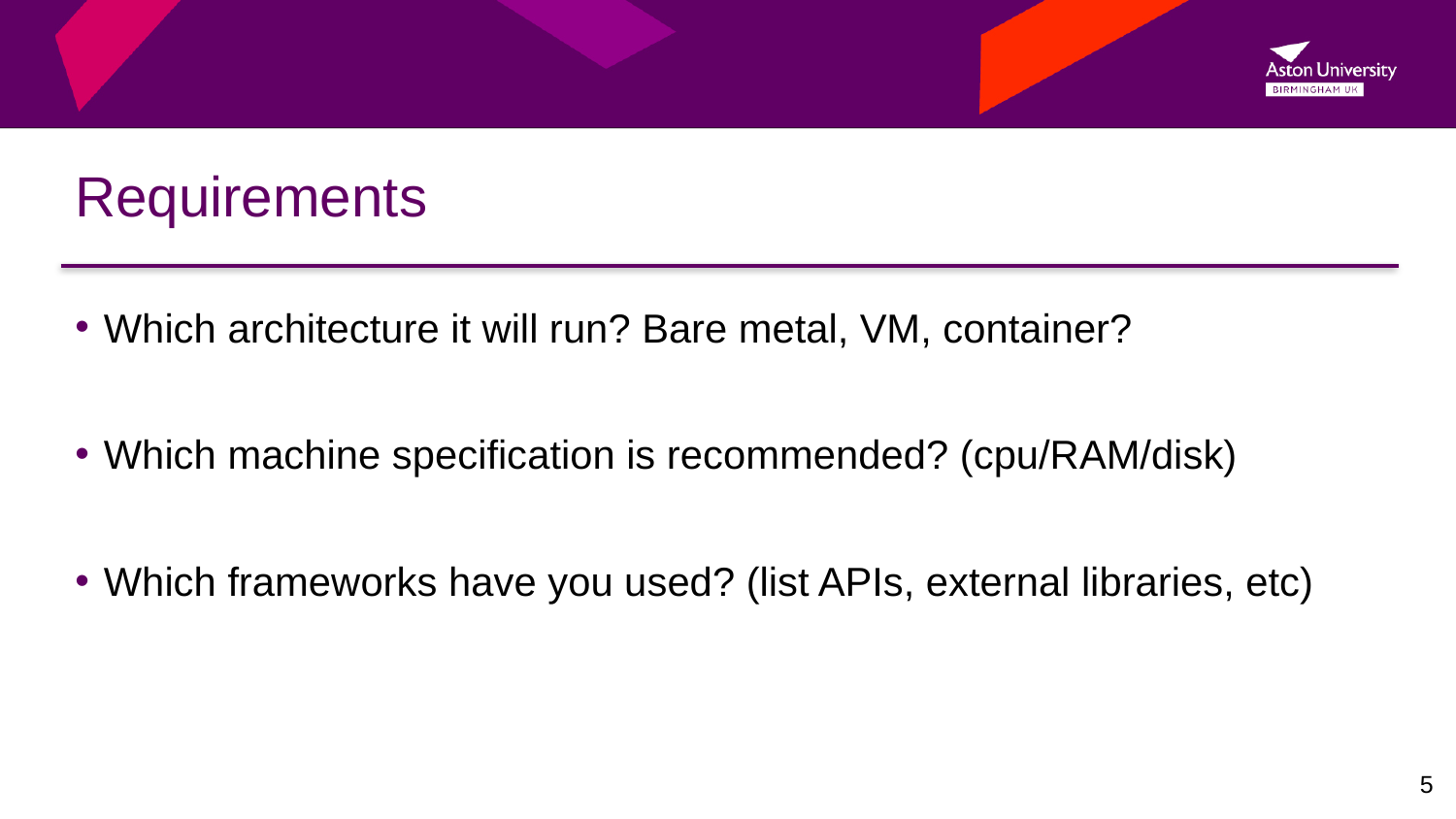

# Requirements
Which architecture it will run? Bare metal, VM, container?

Which machine specification is recommended? (cpu/RAM/disk)

Which frameworks have you used? (list APIs, external libraries, etc)